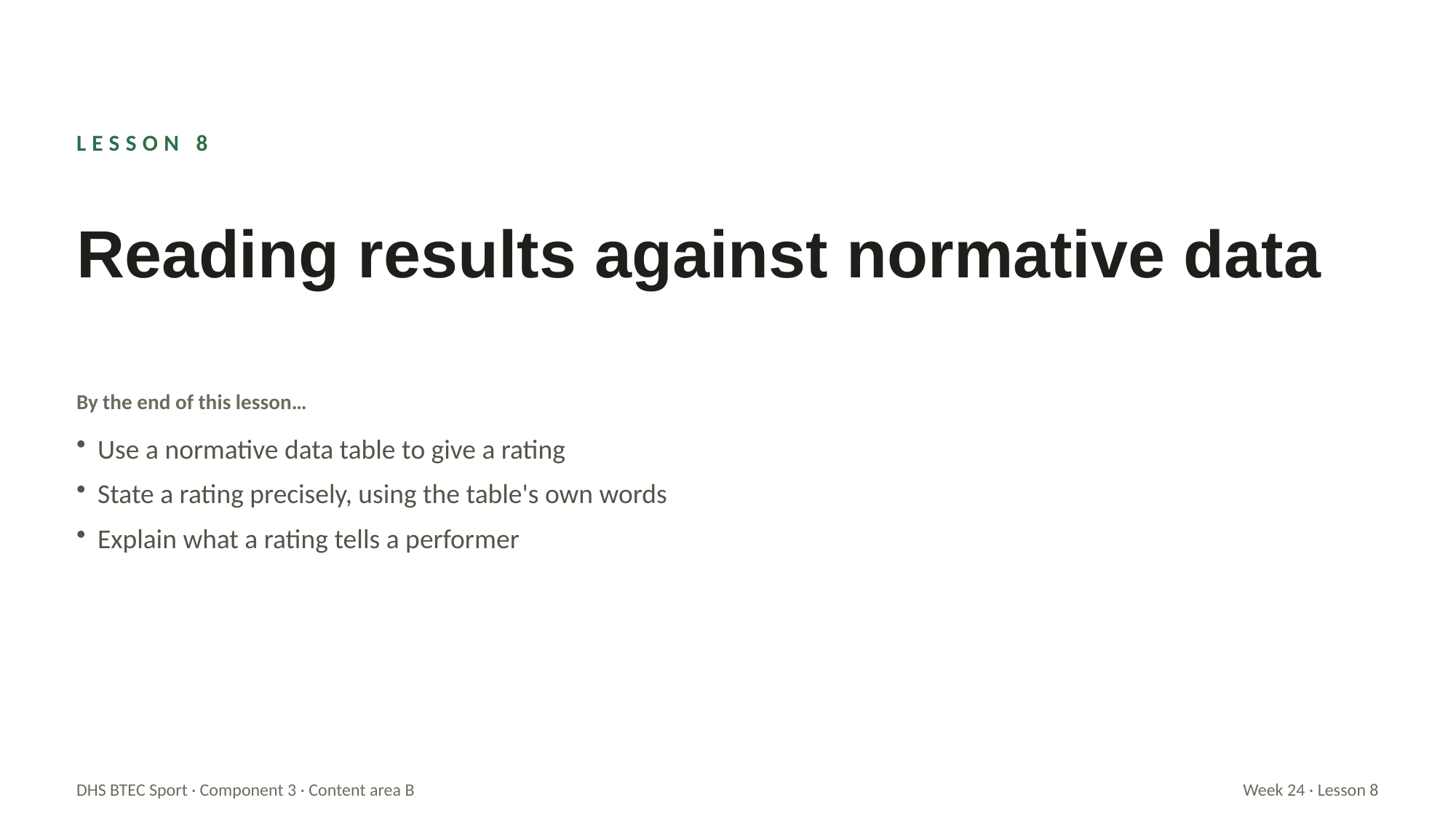

LESSON 8
Reading results against normative data
By the end of this lesson…
Use a normative data table to give a rating
State a rating precisely, using the table's own words
Explain what a rating tells a performer
DHS BTEC Sport · Component 3 · Content area B
Week 24 · Lesson 8